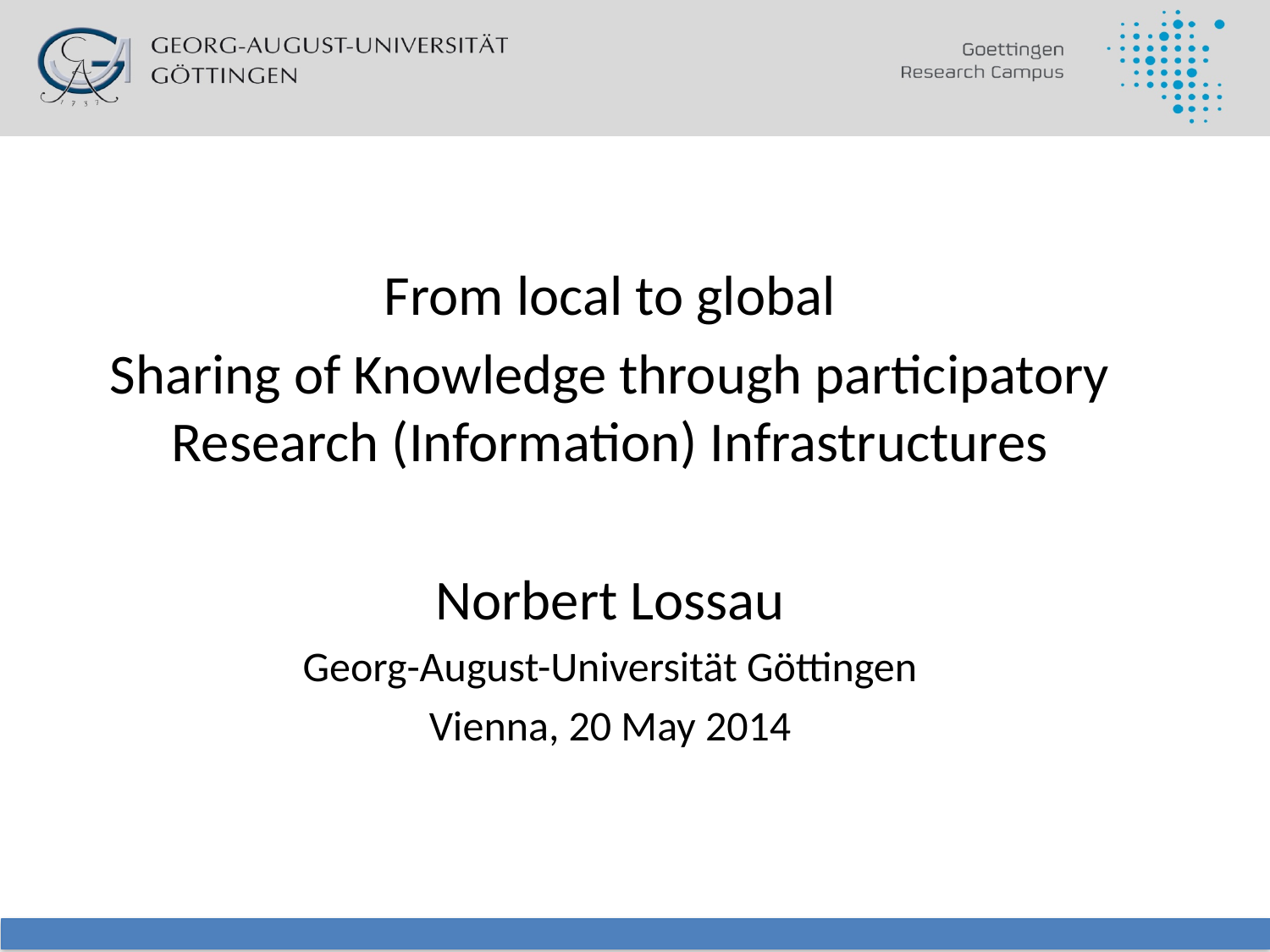

From local to global
Sharing of Knowledge through participatory Research (Information) Infrastructures

Norbert Lossau
Georg-August-Universität Göttingen
Vienna, 20 May 2014